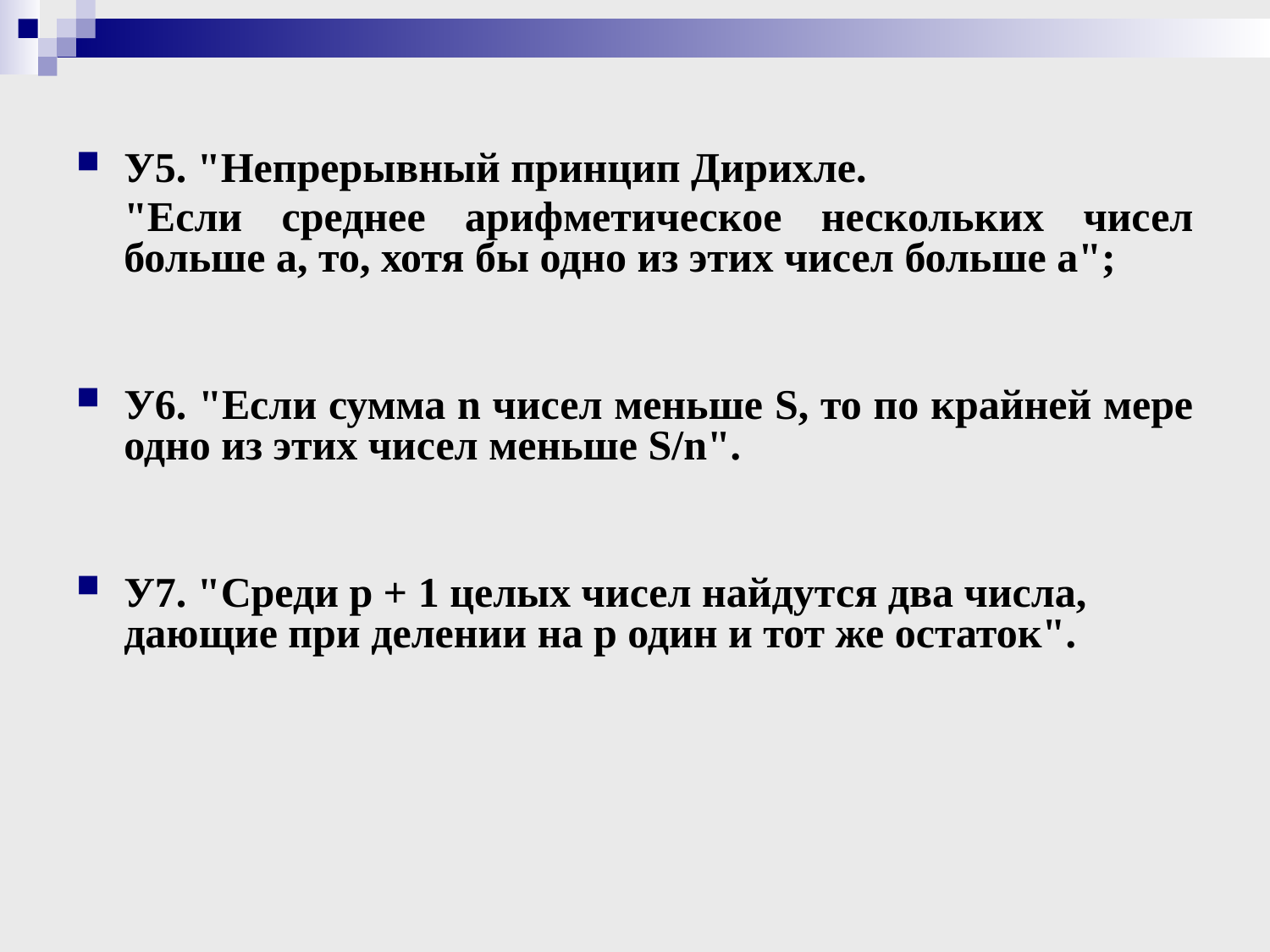

У5. "Непрерывный принцип Дирихле.
	"Если среднее арифметическое нескольких чисел больше a, то, хотя бы одно из этих чисел больше a";

У6. "Если сумма n чисел меньше S, то по крайней мере одно из этих чисел меньше S/n".

У7. "Среди p + 1 целых чисел найдутся два числа, дающие при делении на p один и тот же остаток".